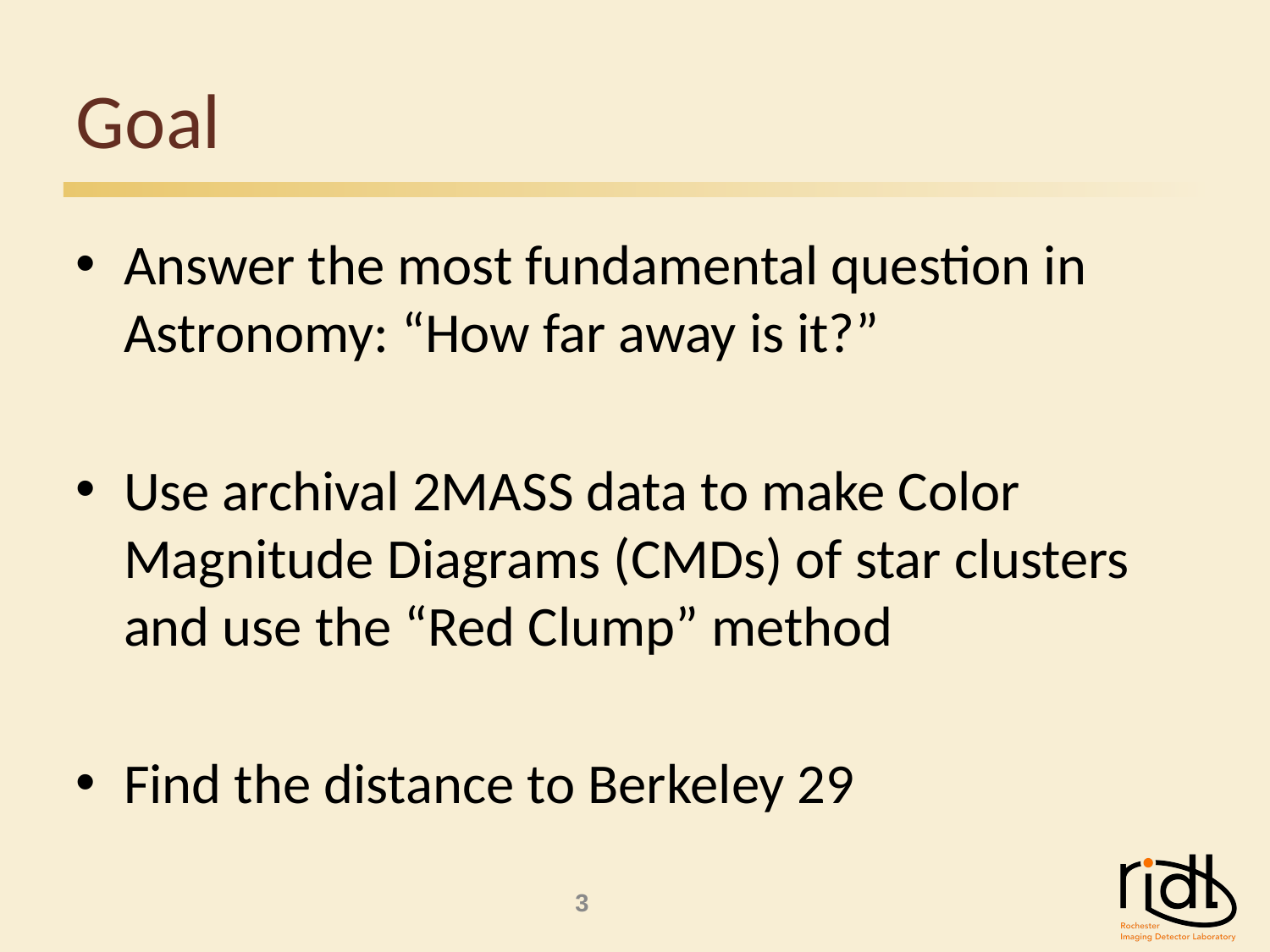

Goal
Answer the most fundamental question in Astronomy: “How far away is it?”

Use archival 2MASS data to make Color Magnitude Diagrams (CMDs) of star clusters and use the “Red Clump” method

Find the distance to Berkeley 29